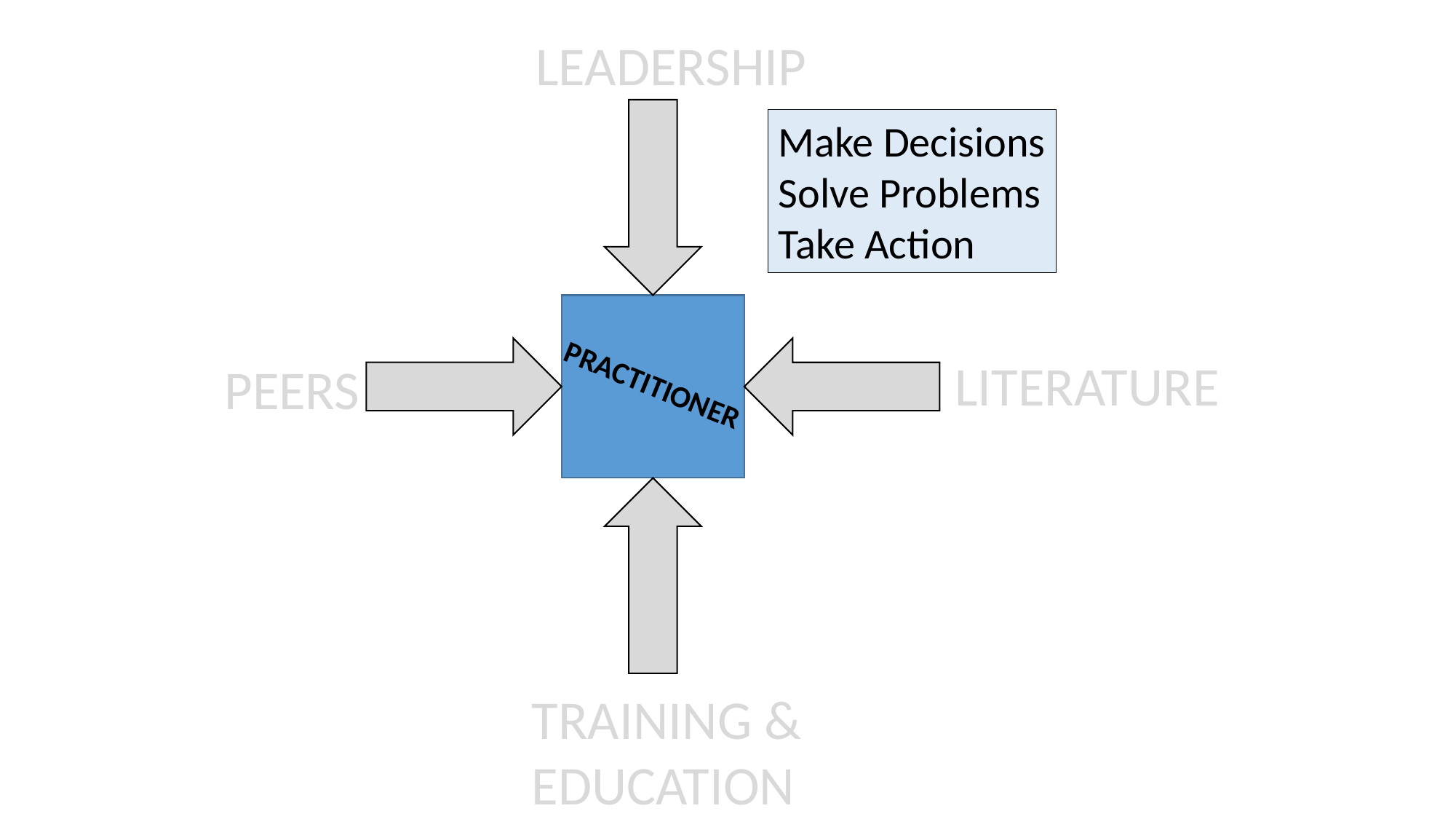

LEADERSHIP

LITERATURE
PEERS
PRACTITIONER

TRAINING &
EDUCATION
Make Decisions
Solve Problems
Take Action